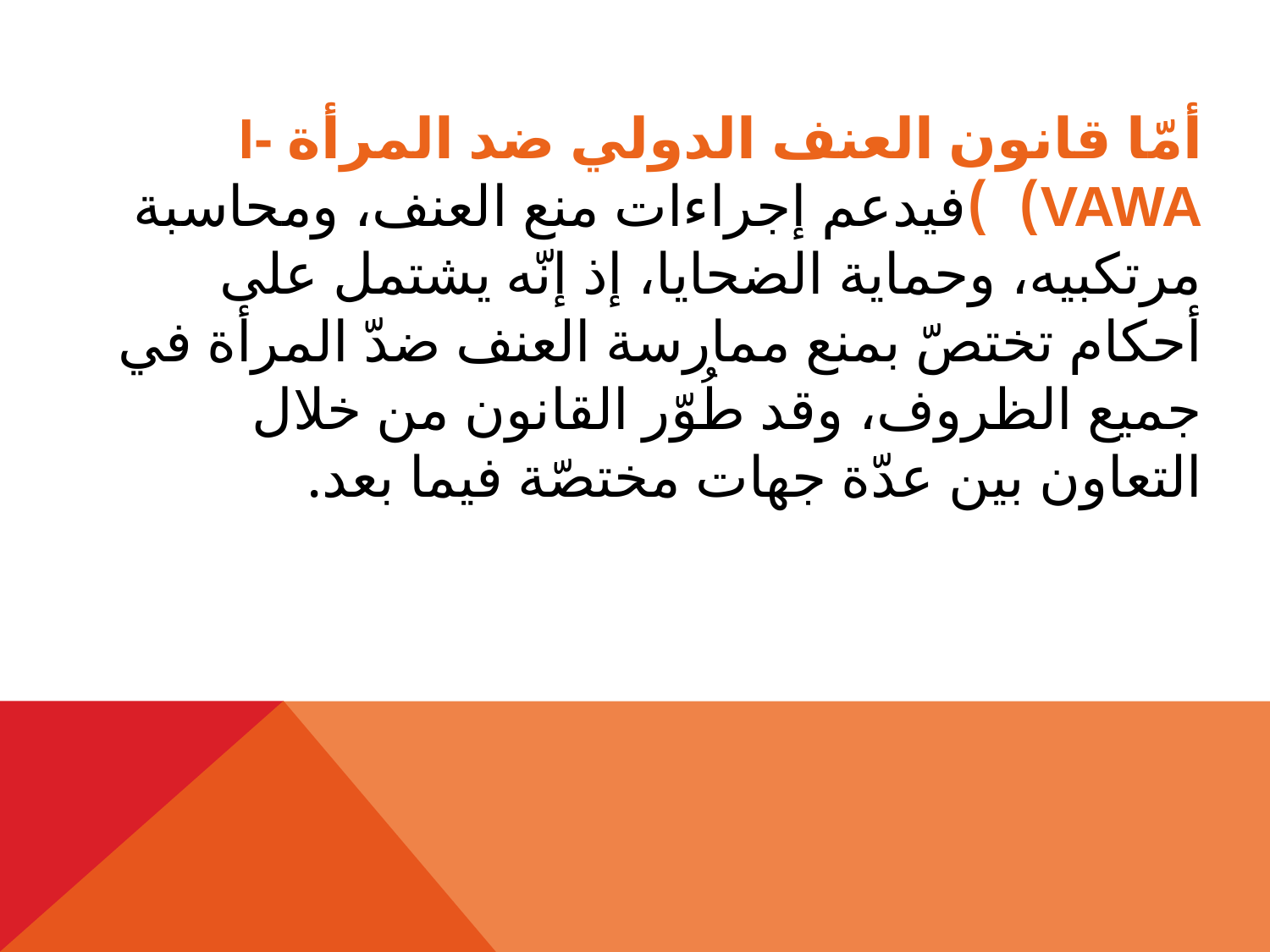

أمّا قانون العنف الدولي ضد المرأة I-VAWA)  )فيدعم إجراءات منع العنف، ومحاسبة مرتكبيه، وحماية الضحايا، إذ إنّه يشتمل على أحكام تختصّ بمنع ممارسة العنف ضدّ المرأة في جميع الظروف، وقد طُوّر القانون من خلال التعاون بين عدّة جهات مختصّة فيما بعد.